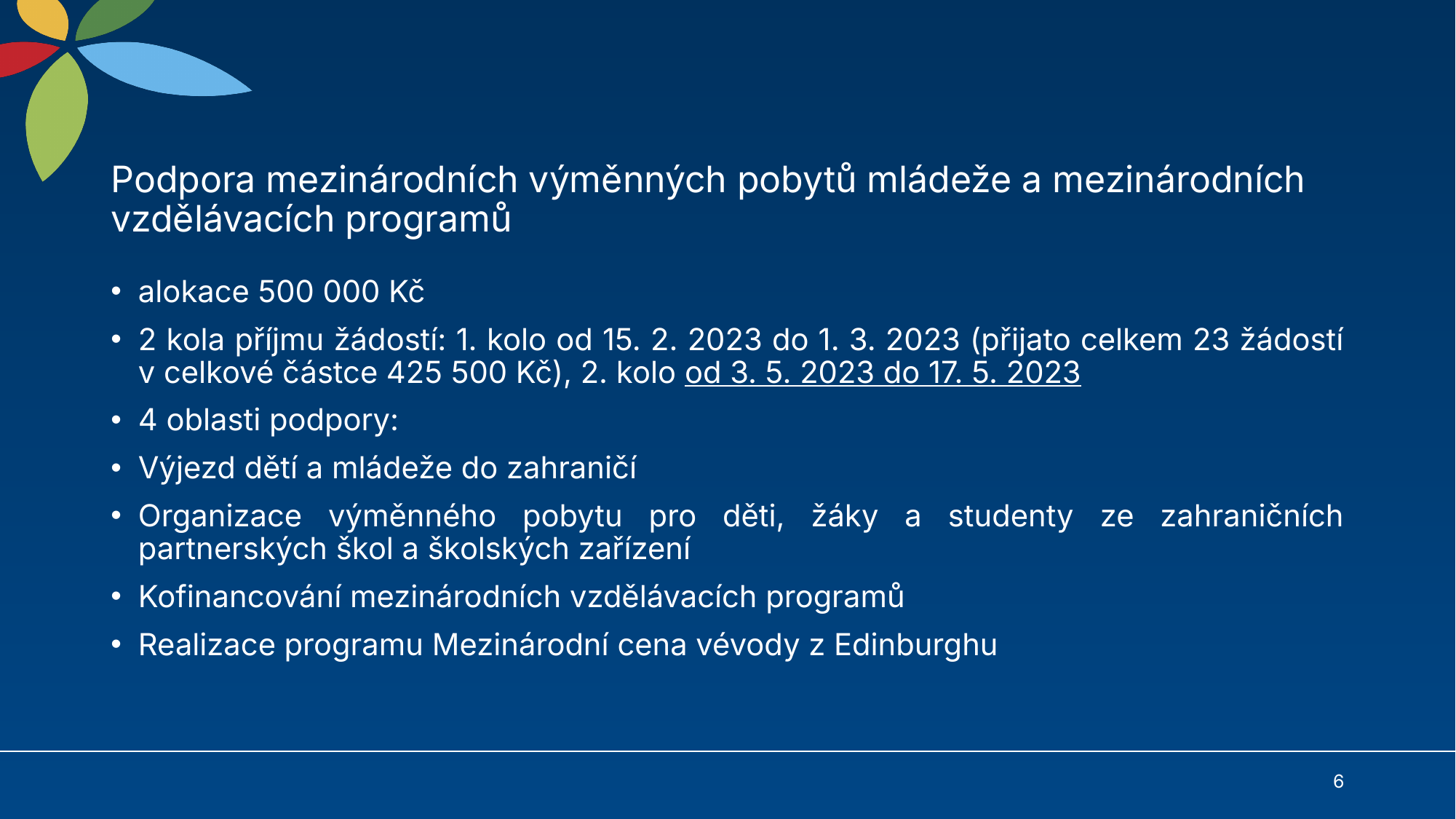

# Podpora mezinárodních výměnných pobytů mládeže a mezinárodních vzdělávacích programů
alokace 500 000 Kč
2 kola příjmu žádostí: 1. kolo od 15. 2. 2023 do 1. 3. 2023 (přijato celkem 23 žádostí v celkové částce 425 500 Kč), 2. kolo od 3. 5. 2023 do 17. 5. 2023
4 oblasti podpory:
Výjezd dětí a mládeže do zahraničí
Organizace výměnného pobytu pro děti, žáky a studenty ze zahraničních partnerských škol a školských zařízení
Kofinancování mezinárodních vzdělávacích programů
Realizace programu Mezinárodní cena vévody z Edinburghu
6